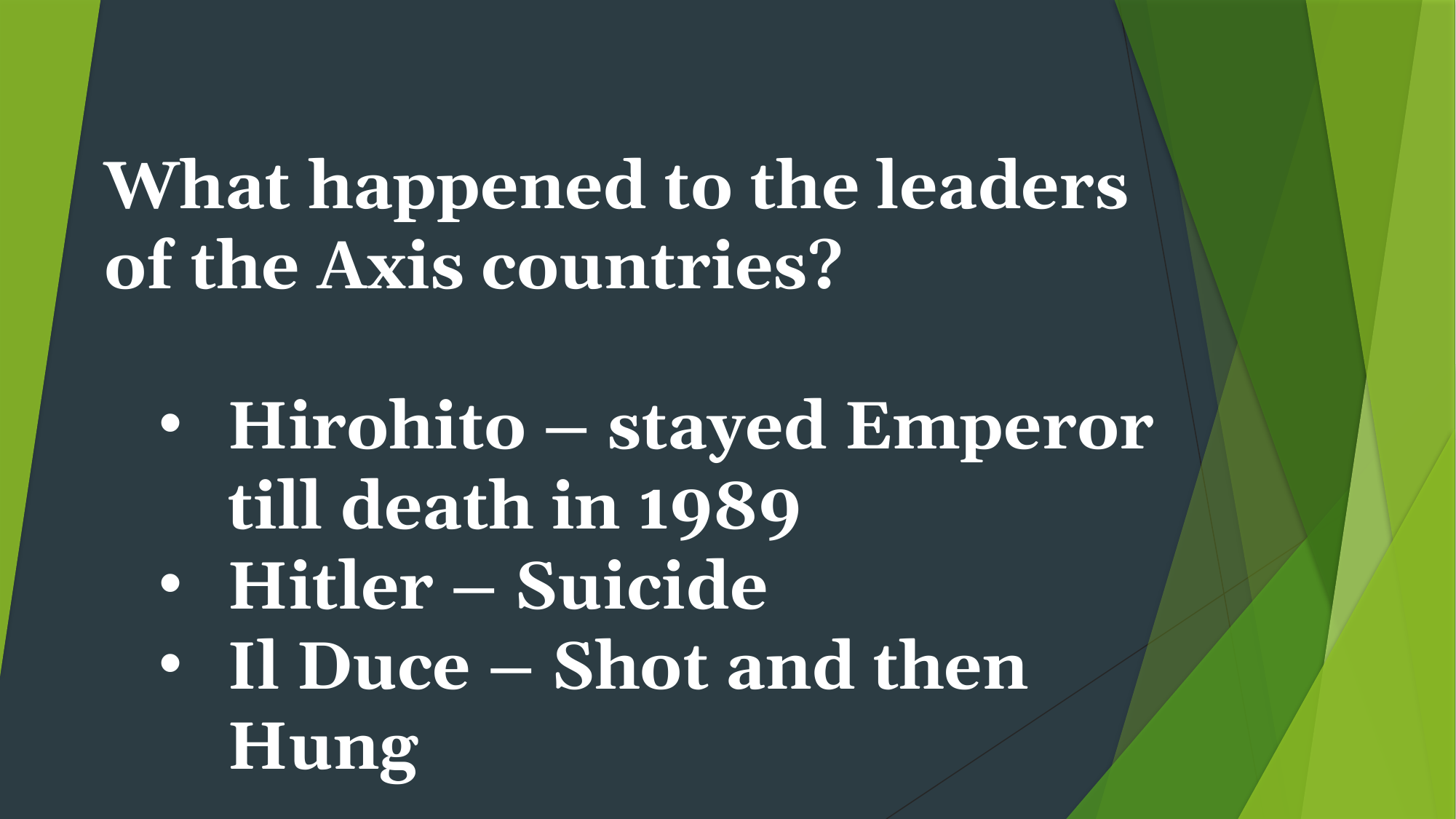

What happened to the leaders of the Axis countries?

Hirohito – stayed Emperor till death in 1989
Hitler – Suicide
Il Duce – Shot and then Hung